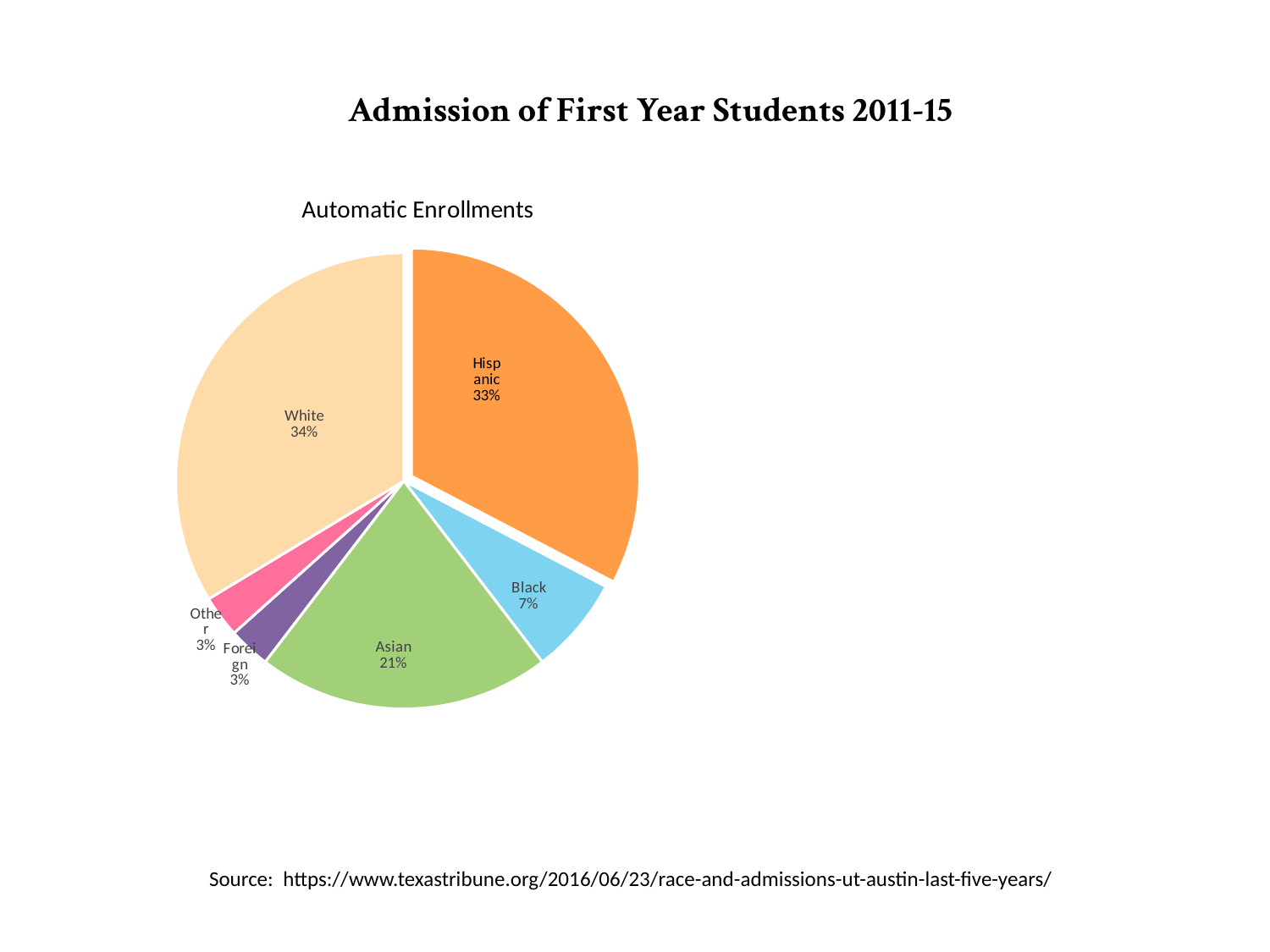

Admission of First Year Students 2011-15

### Chart: Automatic Enrollments

| Category | Sales |
|---|---|
| Hispanic | 33.0 |
| Black | 7.0 |
| Asian | 21.0 |
| Foreign | 3.0 |
| Other | 3.0 |
| White | 34.0 |
Source:  https://www.texastribune.org/2016/06/23/race-and-admissions-ut-austin-last-five-years/